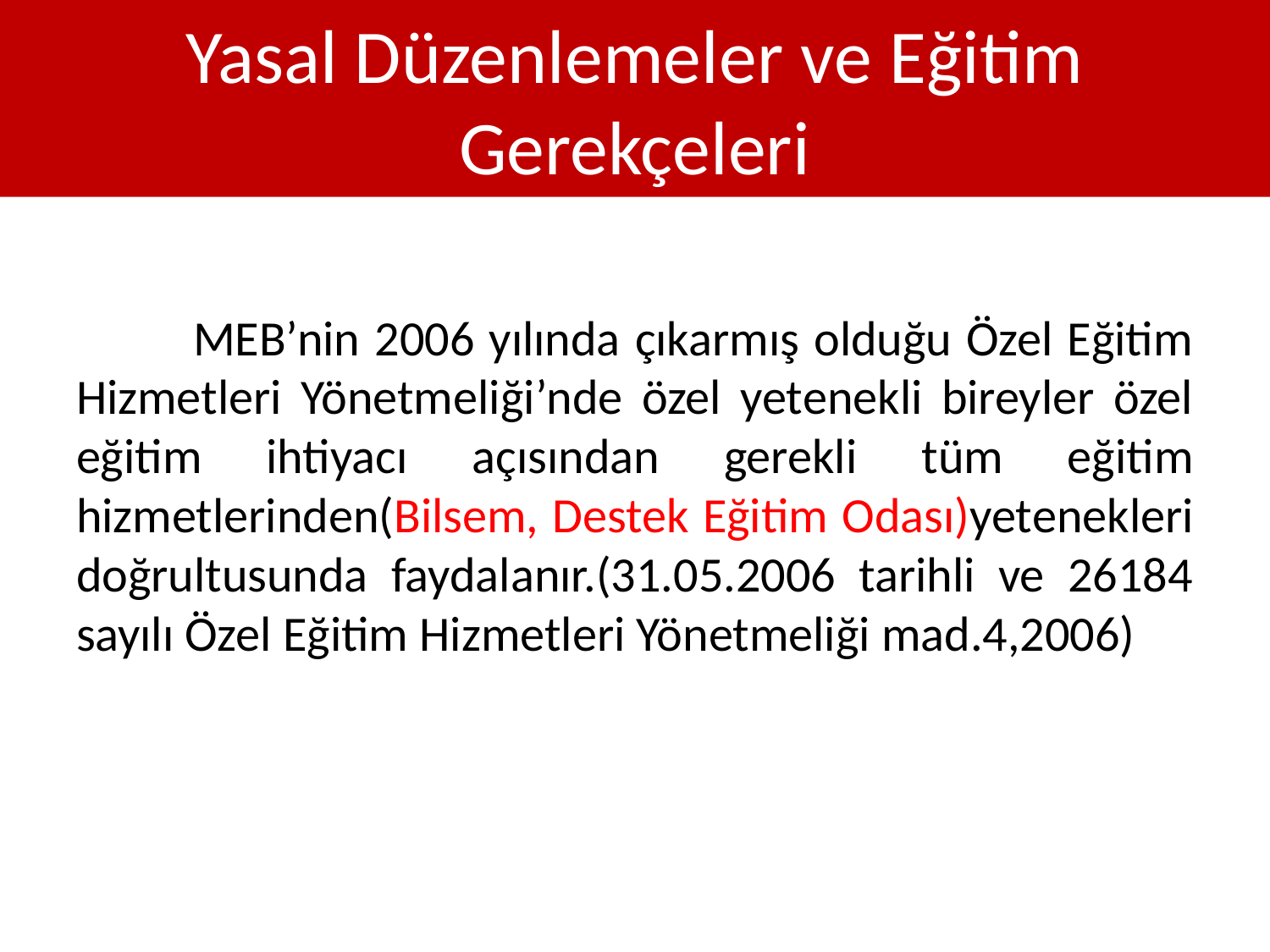

# Yasal Düzenlemeler ve Eğitim Gerekçeleri

        MEB’nin 2006 yılında çıkarmış olduğu Özel Eğitim Hizmetleri Yönetmeliği’nde özel yetenekli bireyler özel eğitim ihtiyacı açısından gerekli tüm eğitim hizmetlerinden(Bilsem, Destek Eğitim Odası)yetenekleri doğrultusunda faydalanır.(31.05.2006 tarihli ve 26184 sayılı Özel Eğitim Hizmetleri Yönetmeliği mad.4,2006)